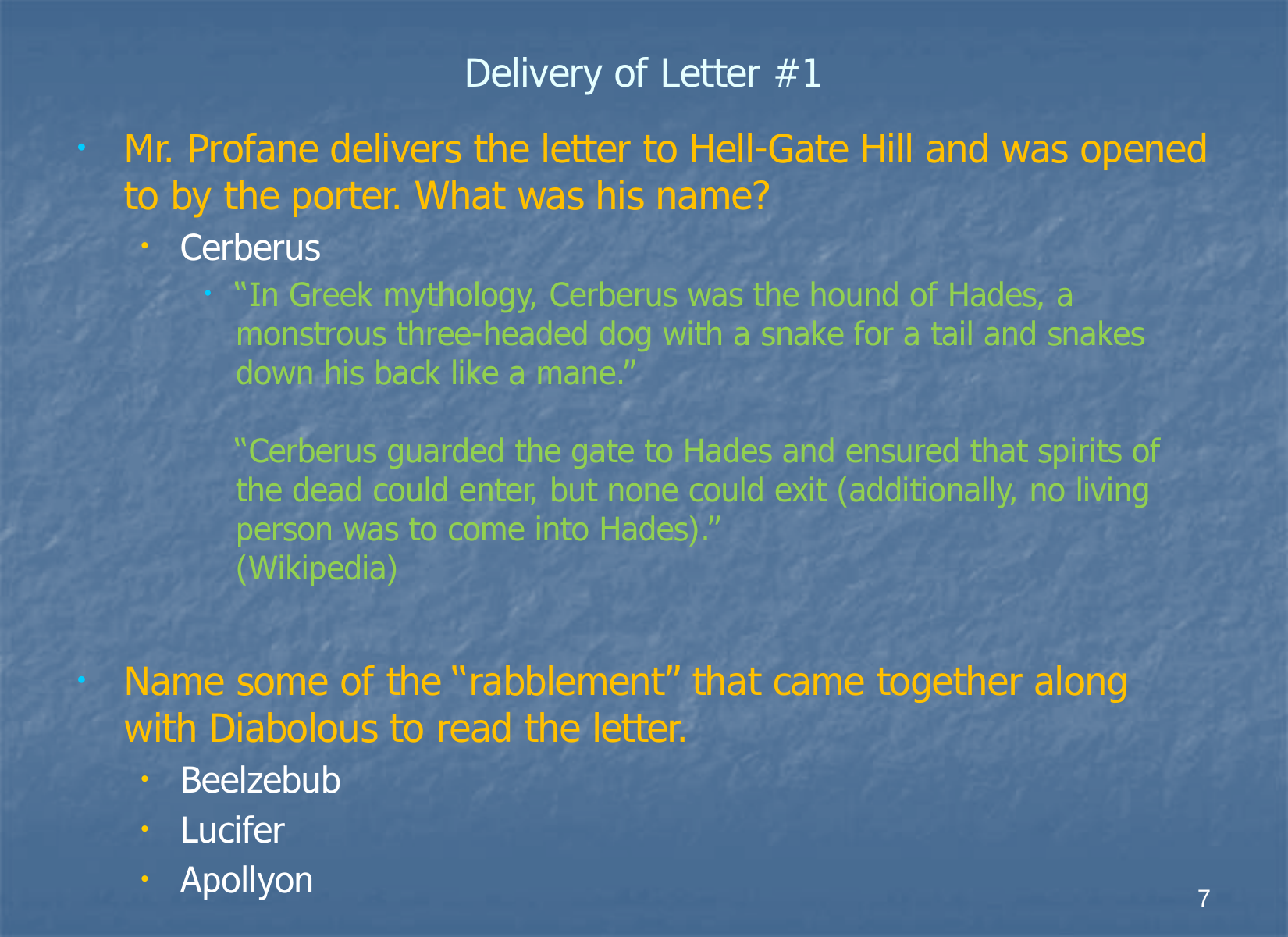

# Delivery of Letter #1
Mr. Profane delivers the letter to Hell-Gate Hill and was opened to by the porter. What was his name?
Cerberus
“In Greek mythology, Cerberus was the hound of Hades, a monstrous three-headed dog with a snake for a tail and snakes down his back like a mane.”
“Cerberus guarded the gate to Hades and ensured that spirits of the dead could enter, but none could exit (additionally, no living person was to come into Hades).”
(Wikipedia)

Name some of the “rabblement” that came together along with Diabolous to read the letter.
Beelzebub
Lucifer
Apollyon

7